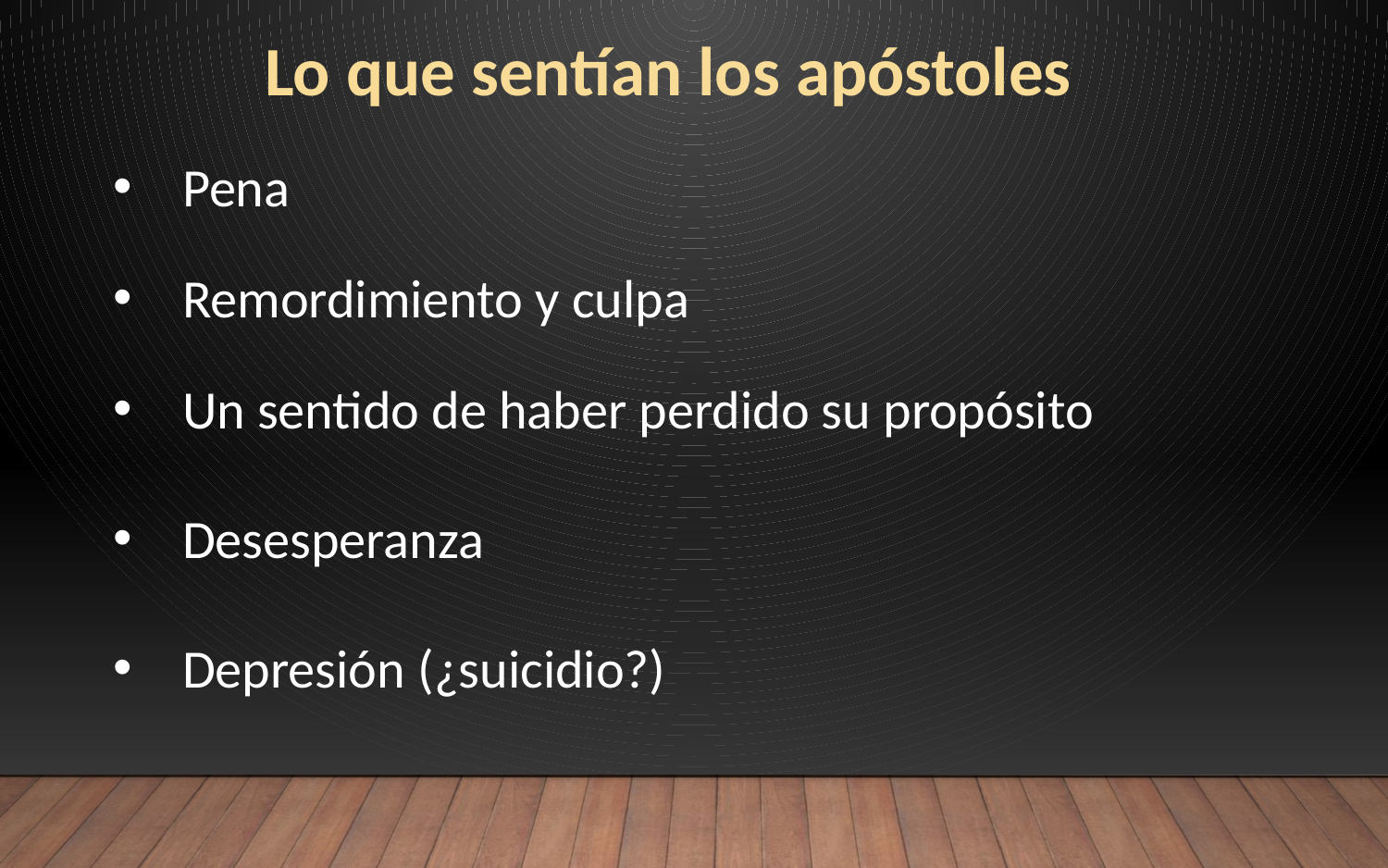

Lo que sentían los apóstoles
Pena

Remordimiento y culpa

Un sentido de haber perdido su propósito

Desesperanza

Depresión (¿suicidio?)